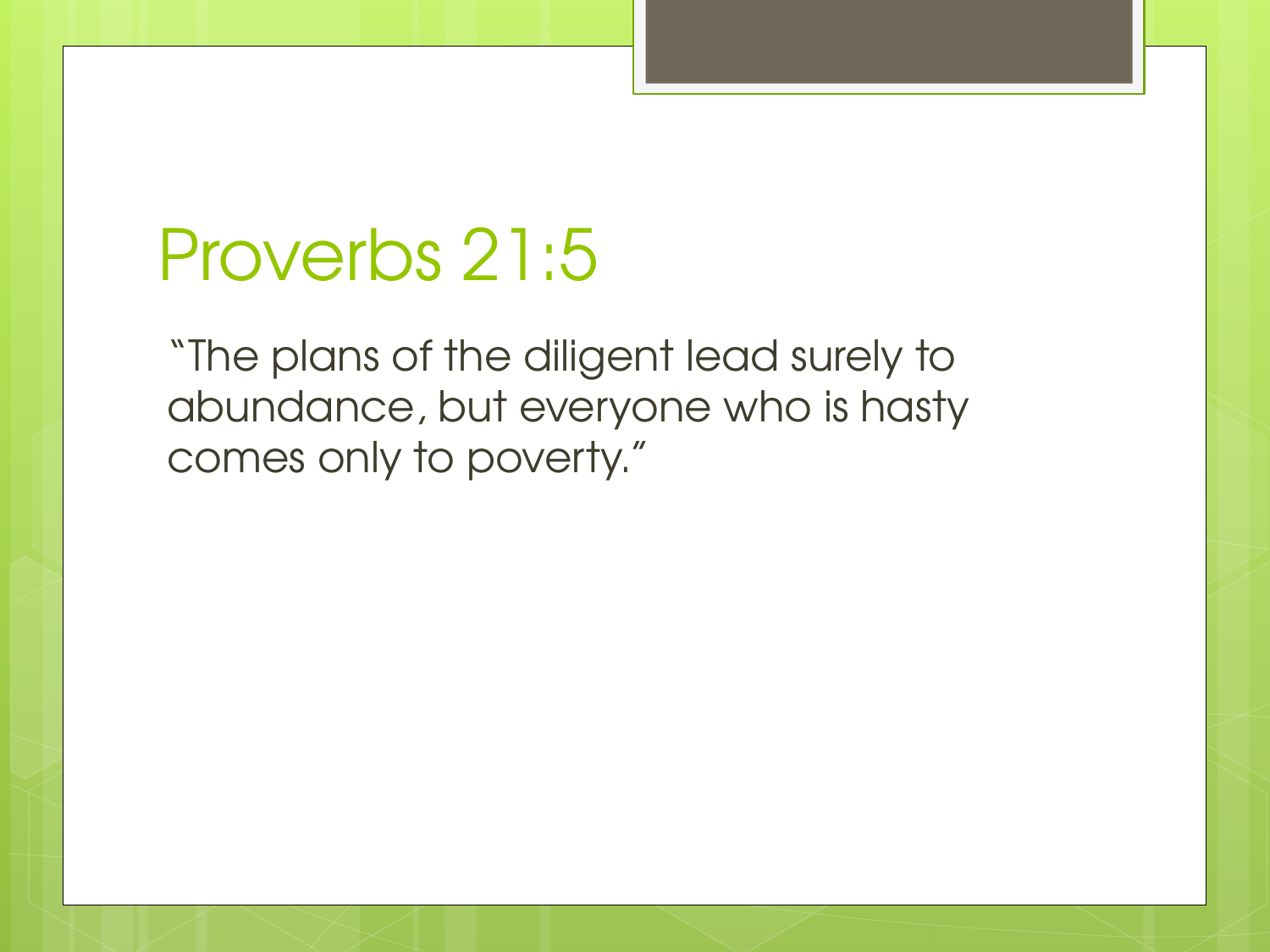

# Proverbs 21:5
“The plans of the diligent lead surely to abundance, but everyone who is hasty comes only to poverty.”